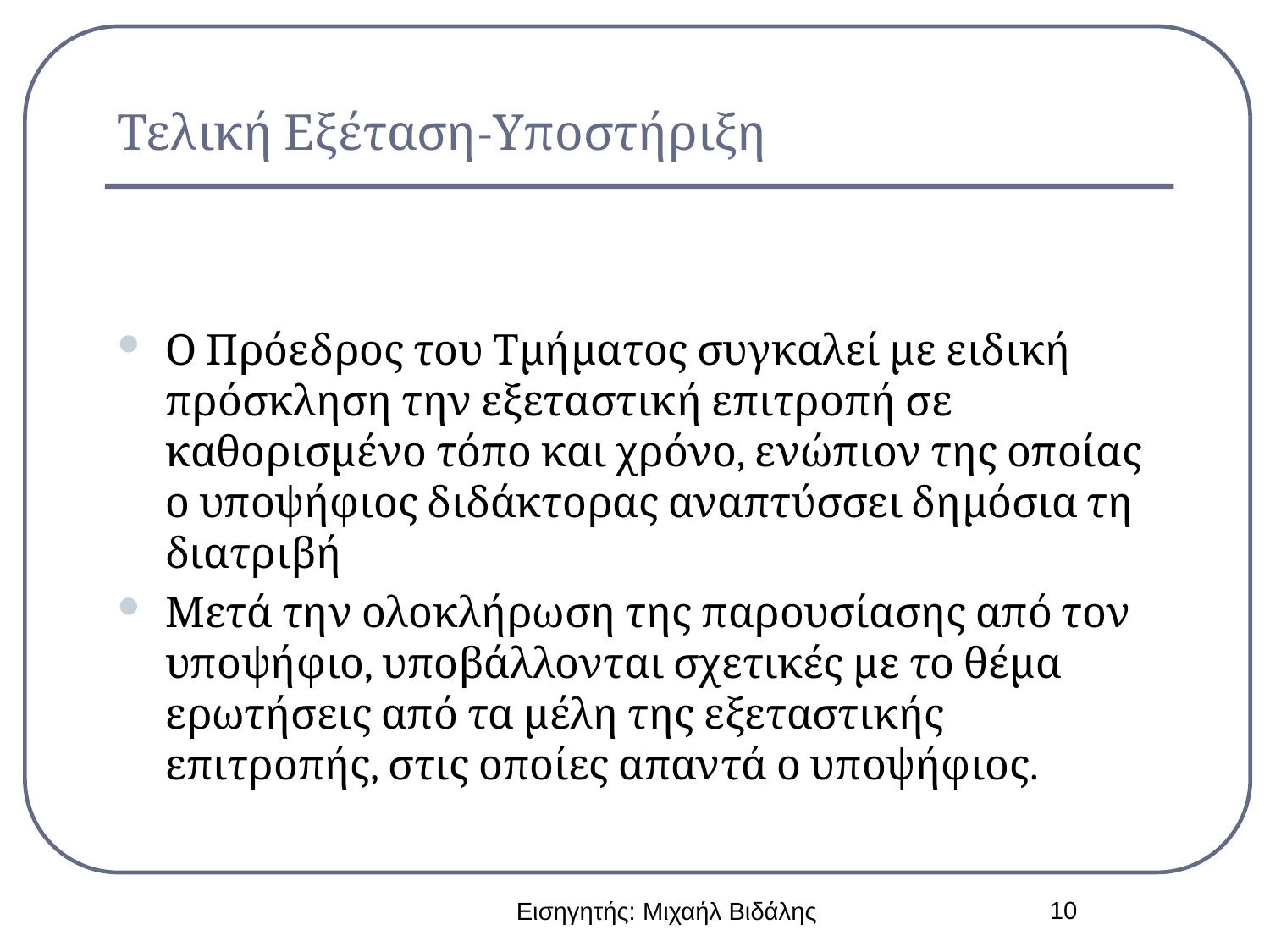

# Τελική Εξέταση-Υποστήριξη
Ο Πρόεδρος του Τμήματος συγκαλεί με ειδική πρόσκληση την εξεταστική επιτροπή σε καθορισμένο τόπο και χρόνο, ενώπιον της οποίας ο υποψήφιος διδάκτορας αναπτύσσει δημόσια τη διατριβή
Μετά την ολοκλήρωση της παρουσίασης από τον υποψήφιο, υποβάλλονται σχετικές με το θέμα ερωτήσεις από τα μέλη της εξεταστικής επιτροπής, στις οποίες απαντά ο υποψήφιος.

10
Εισηγητής: Μιχαήλ Βιδάλης